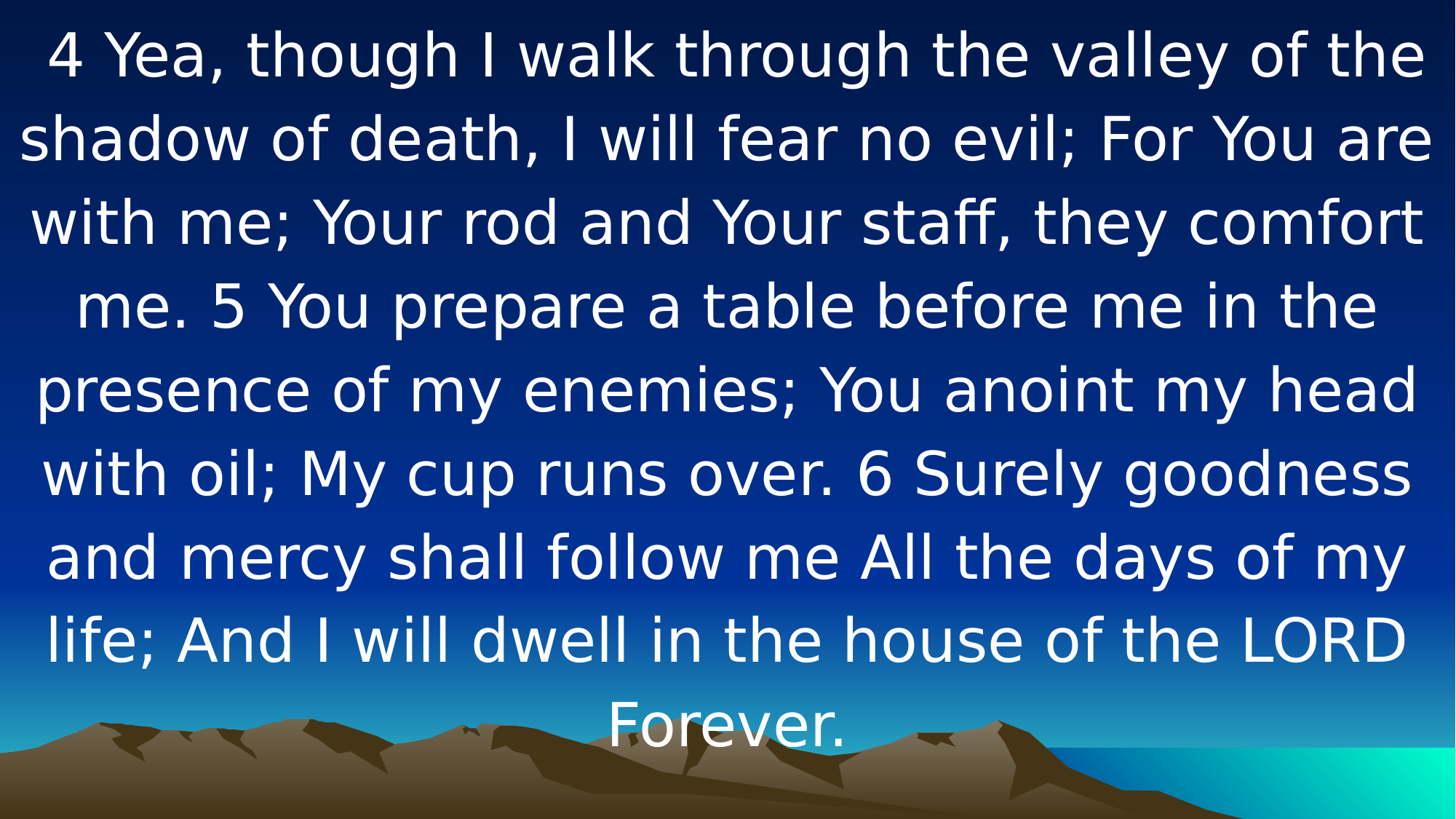

4 Yea, though I walk through the valley of the shadow of death, I will fear no evil; For You are with me; Your rod and Your staff, they comfort me. 5 You prepare a table before me in the presence of my enemies; You anoint my head with oil; My cup runs over. 6 Surely goodness and mercy shall follow me All the days of my life; And I will dwell in the house of the LORD Forever.